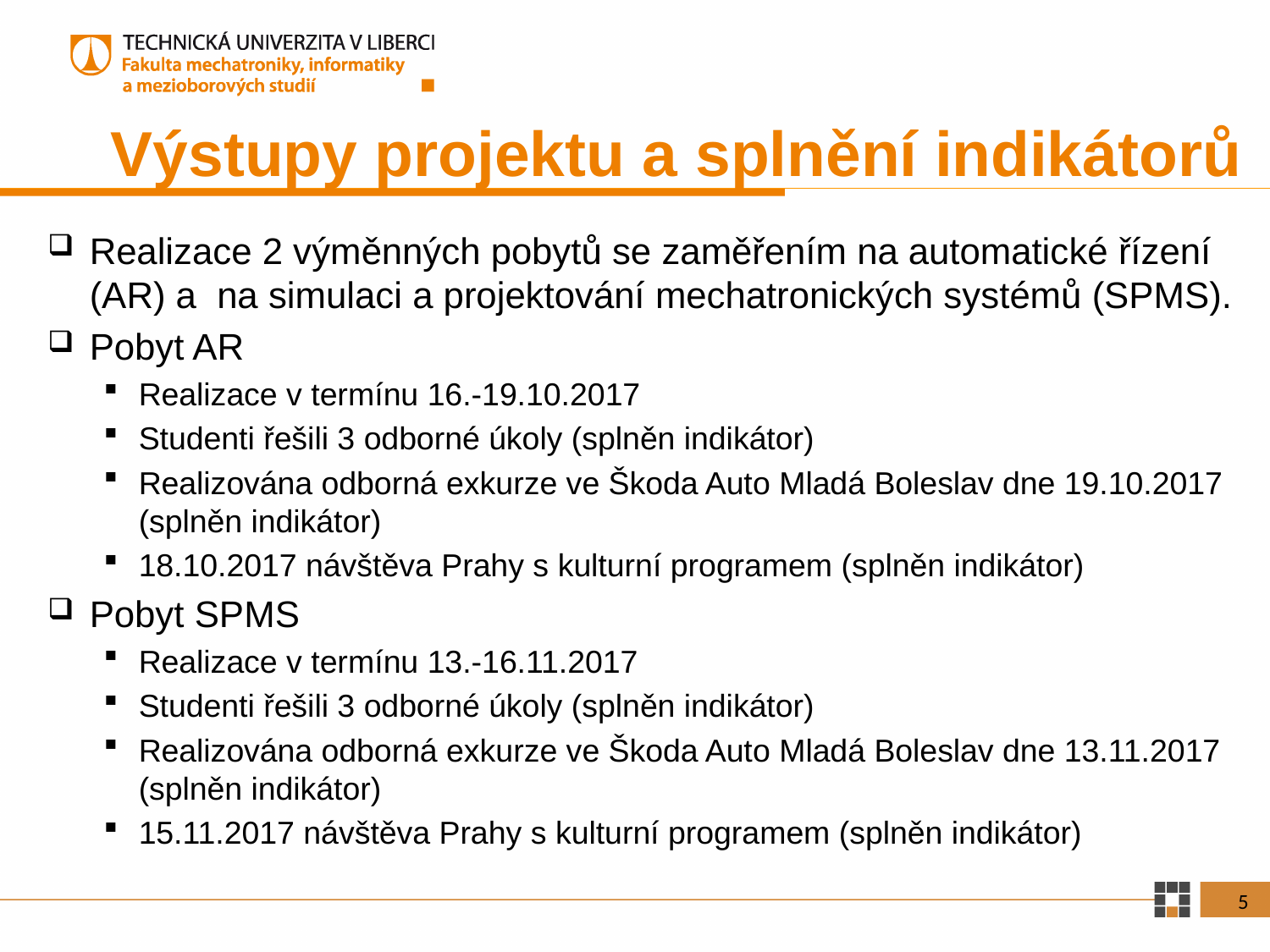

# Výstupy projektu a splnění indikátorů

Realizace 2 výměnných pobytů se zaměřením na automatické řízení (AR) a  na simulaci a projektování mechatronických systémů (SPMS).
Pobyt AR
Realizace v termínu 16.-19.10.2017
Studenti řešili 3 odborné úkoly (splněn indikátor)
Realizována odborná exkurze ve Škoda Auto Mladá Boleslav dne 19.10.2017 (splněn indikátor)
18.10.2017 návštěva Prahy s kulturní programem (splněn indikátor)
Pobyt SPMS
Realizace v termínu 13.-16.11.2017
Studenti řešili 3 odborné úkoly (splněn indikátor)
Realizována odborná exkurze ve Škoda Auto Mladá Boleslav dne 13.11.2017 (splněn indikátor)
15.11.2017 návštěva Prahy s kulturní programem (splněn indikátor)
5